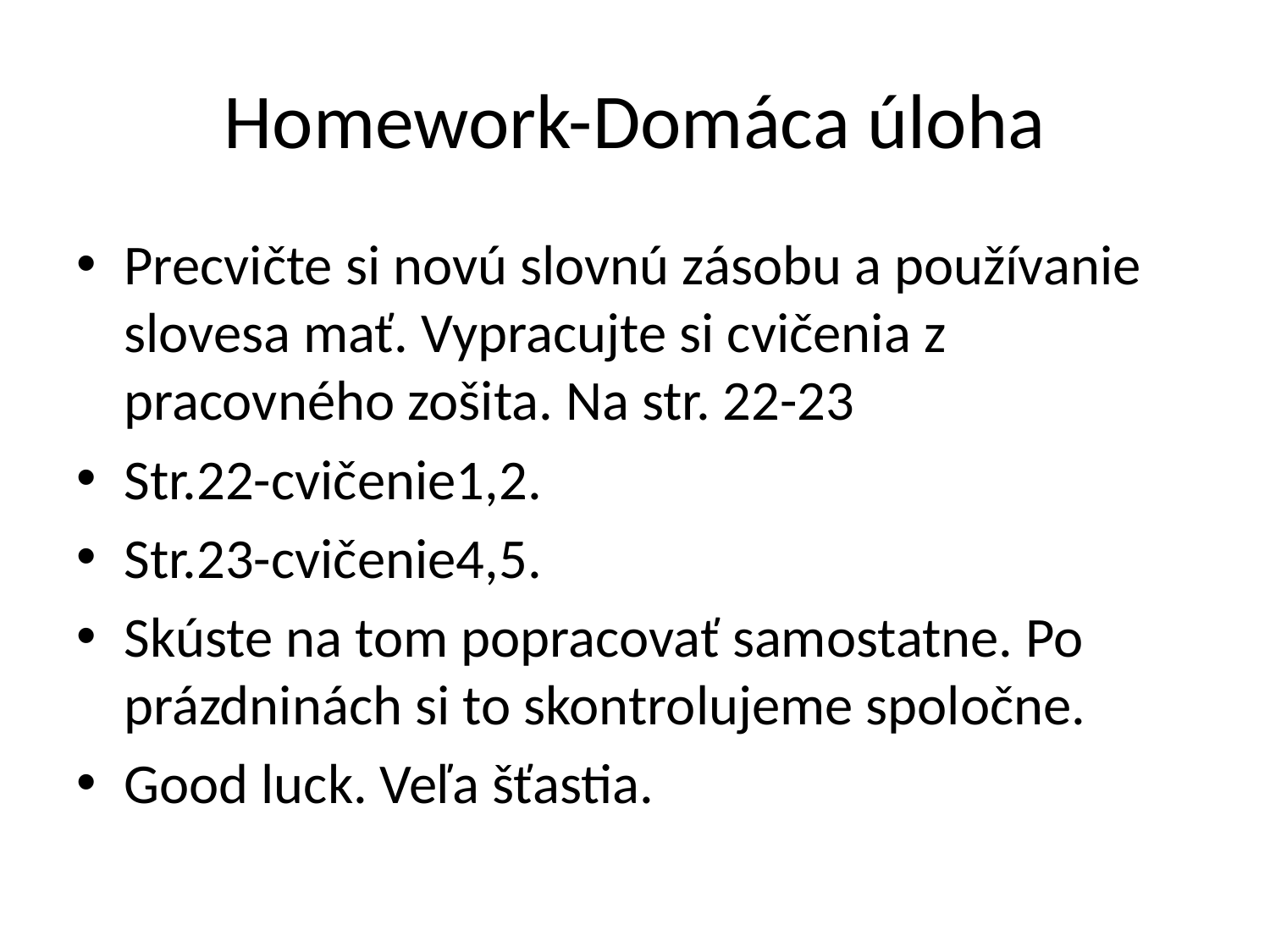

# Homework-Domáca úloha
Precvičte si novú slovnú zásobu a používanie slovesa mať. Vypracujte si cvičenia z pracovného zošita. Na str. 22-23
Str.22-cvičenie1,2.
Str.23-cvičenie4,5.
Skúste na tom popracovať samostatne. Po prázdninách si to skontrolujeme spoločne.
Good luck. Veľa šťastia.